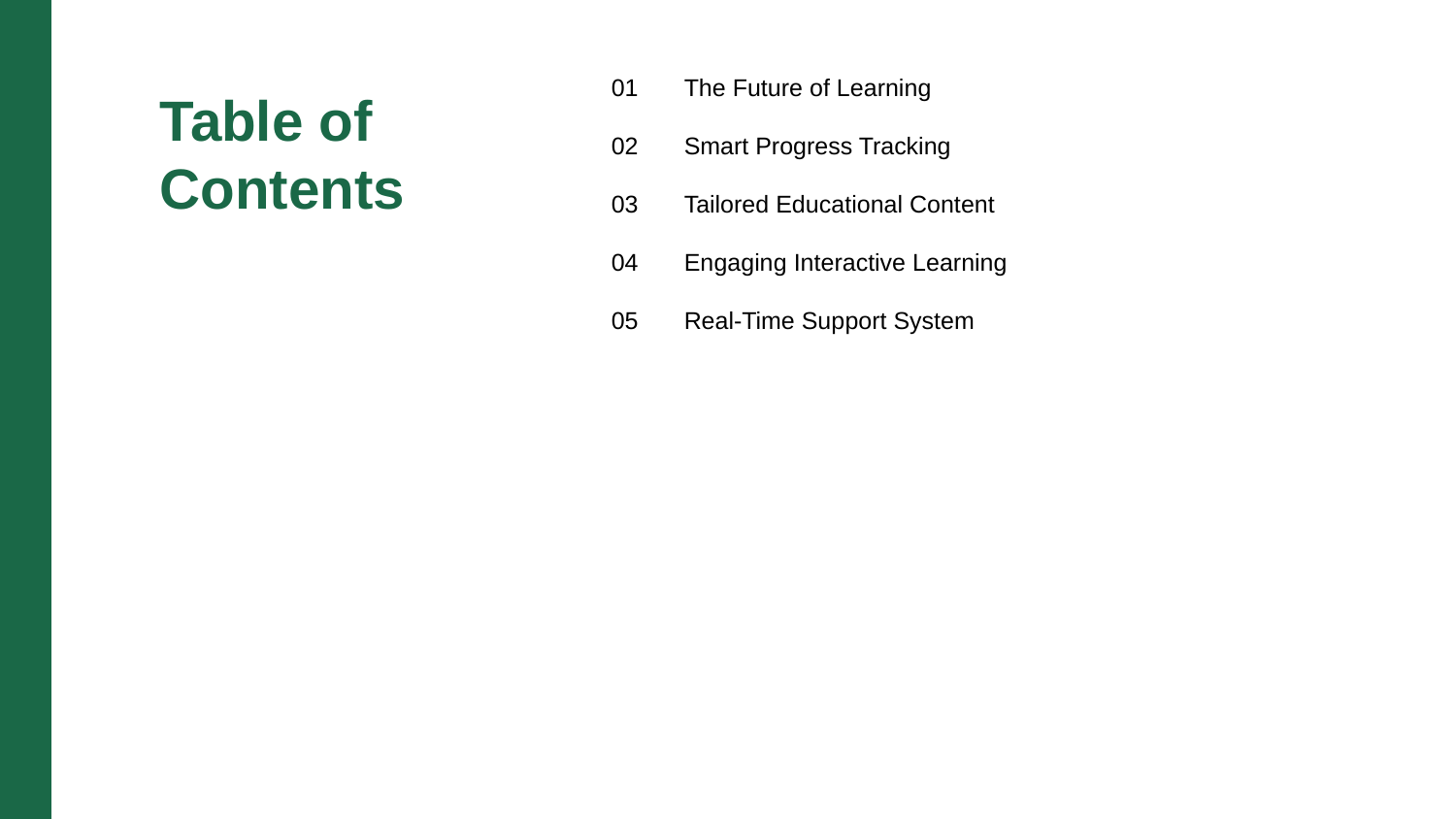

01
The Future of Learning
Table of Contents
02
Smart Progress Tracking
03
Tailored Educational Content
04
Engaging Interactive Learning
05
Real-Time Support System